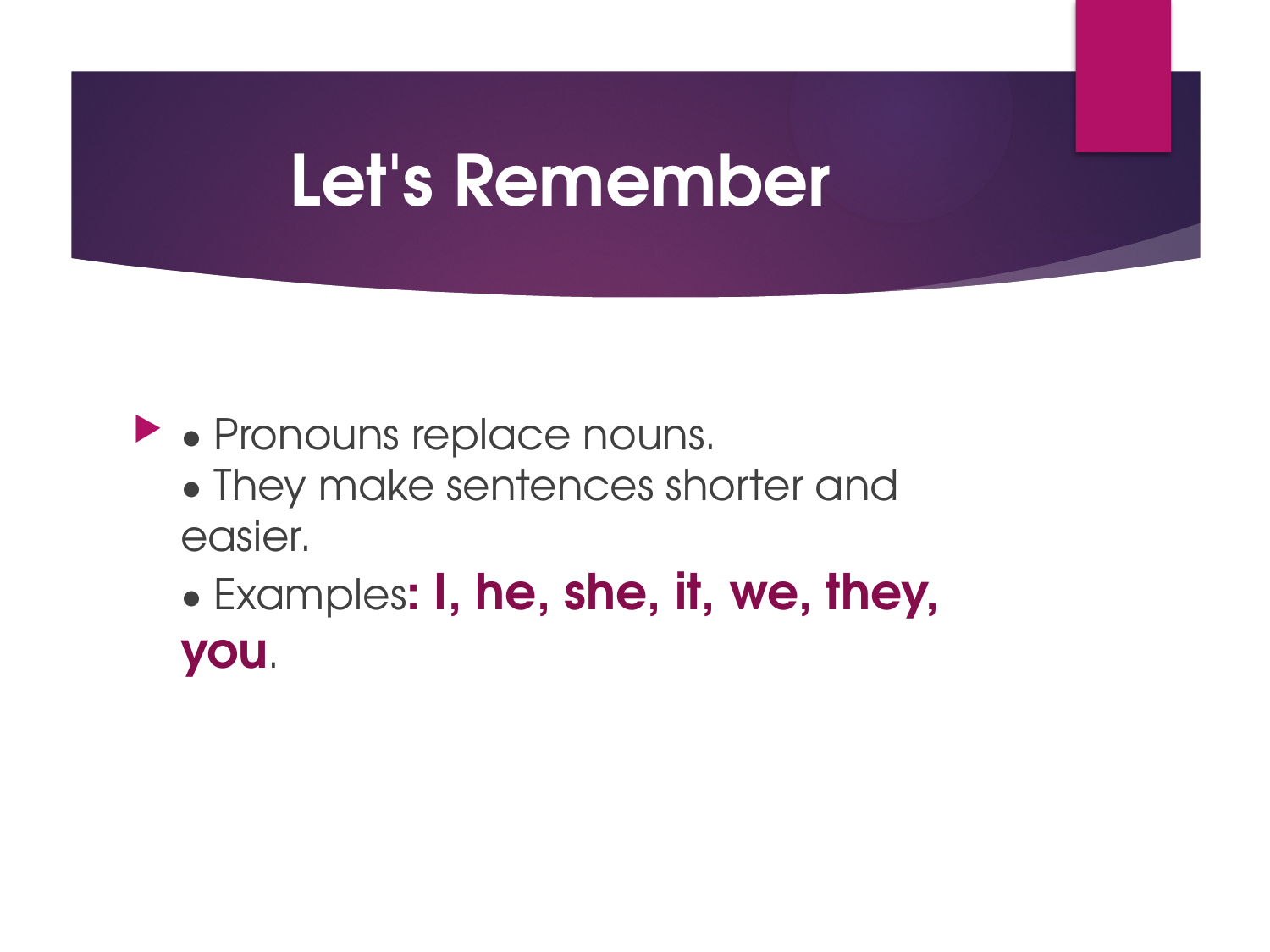

# Let's Remember

• Pronouns replace nouns.
• They make sentences shorter and easier.
• Examples: I, he, she, it, we, they, you.